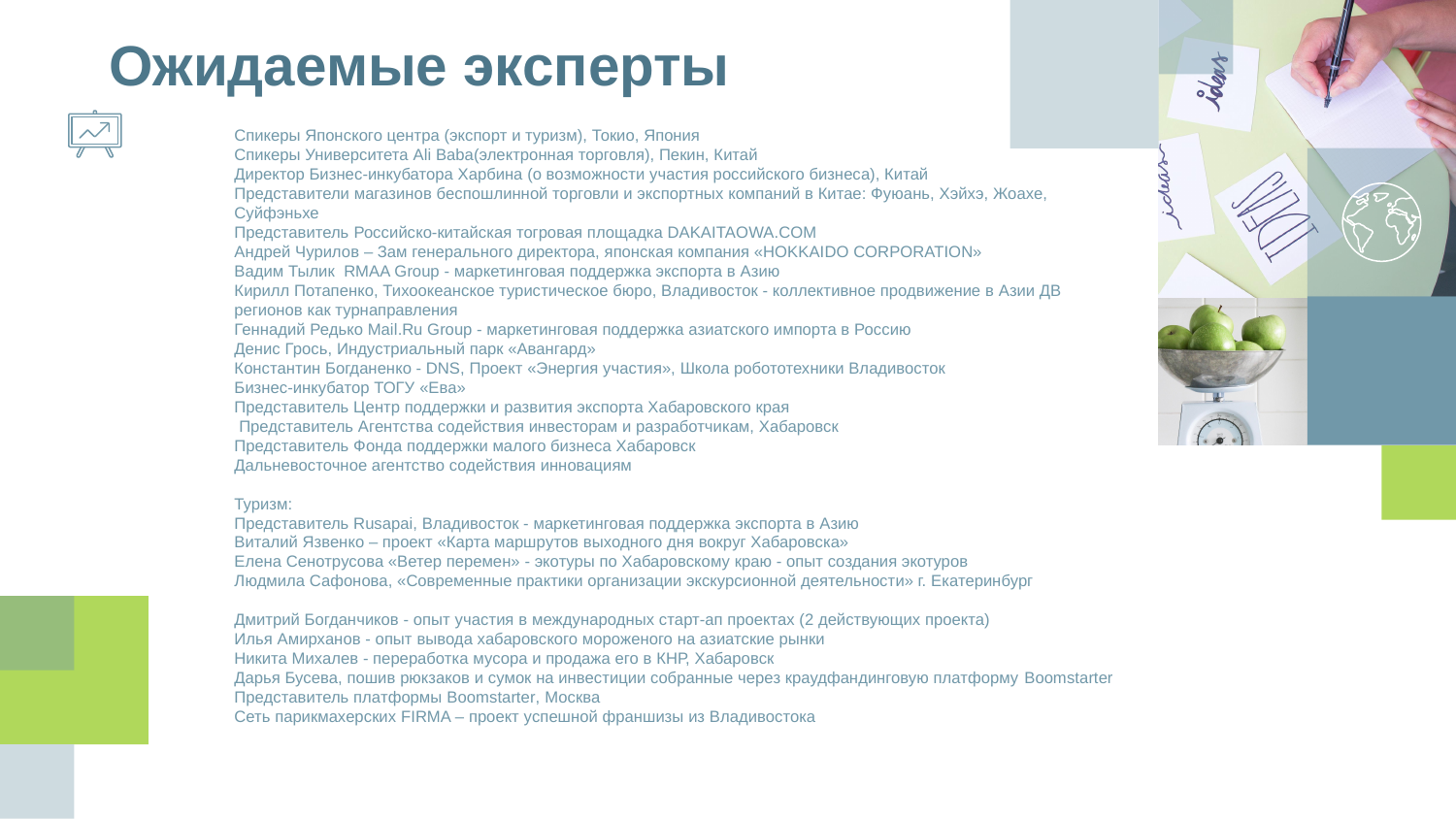

Ожидаемые эксперты

Спикеры Японского центра (экспорт и туризм), Токио, Япония
Спикеры Университета Ali Baba(электронная торговля), Пекин, Китай
Директор Бизнес-инкубатора Харбина (о возможности участия российского бизнеса), Китай
Представители магазинов беспошлинной торговли и экспортных компаний в Китае: Фуюань, Хэйхэ, Жоахе, Суйфэньхе
Представитель Российско-китайская тогровая площадка DAKAITAOWA.COM
Андрей Чурилов – Зам генерального директора, японская компания «HOKKAIDO CORPORATION»
Вадим Тылик  RMAA Group - маркетинговая поддержка экспорта в Азию
Кирилл Потапенко, Тихоокеанское туристическое бюро, Владивосток - коллективное продвижение в Азии ДВ регионов как турнаправления
Геннадий Редько Mail.Ru Group - маркетинговая поддержка азиатского импорта в Россию
Денис Грось, Индустриальный парк «Авангард»
Константин Богданенко - DNS, Проект «Энергия участия», Школа робототехники Владивосток
Бизнес-инкубатор ТОГУ «Ева»
Представитель Центр поддержки и развития экспорта Хабаровского края
 Представитель Агентства содействия инвесторам и разработчикам, Хабаровск
Представитель Фонда поддержки малого бизнеса Хабаровск
Дальневосточное агентство содействия инновациям
Туризм:
Представитель Rusapai, Владивосток - маркетинговая поддержка экспорта в Азию
Виталий Язвенко – проект «Карта маршрутов выходного дня вокруг Хабаровска»
Елена Сенотрусова «Ветер перемен» - экотуры по Хабаровскому краю - опыт создания экотуров
Людмила Сафонова, «Современные практики организации экскурсионной деятельности» г. Екатеринбург
Дмитрий Богданчиков - опыт участия в международных старт-ап проектах (2 действующих проекта)
Илья Амирханов - опыт вывода хабаровского мороженого на азиатские рынки
Никита Михалев - переработка мусора и продажа его в КНР, Хабаровск
Дарья Бусева, пошив рюкзаков и сумок на инвестиции собранные через краудфандинговую платформу Boomstarter
Представитель платформы Boomstarter, Москва
Сеть парикмахерских FIRMA – проект успешной франшизы из Владивостока